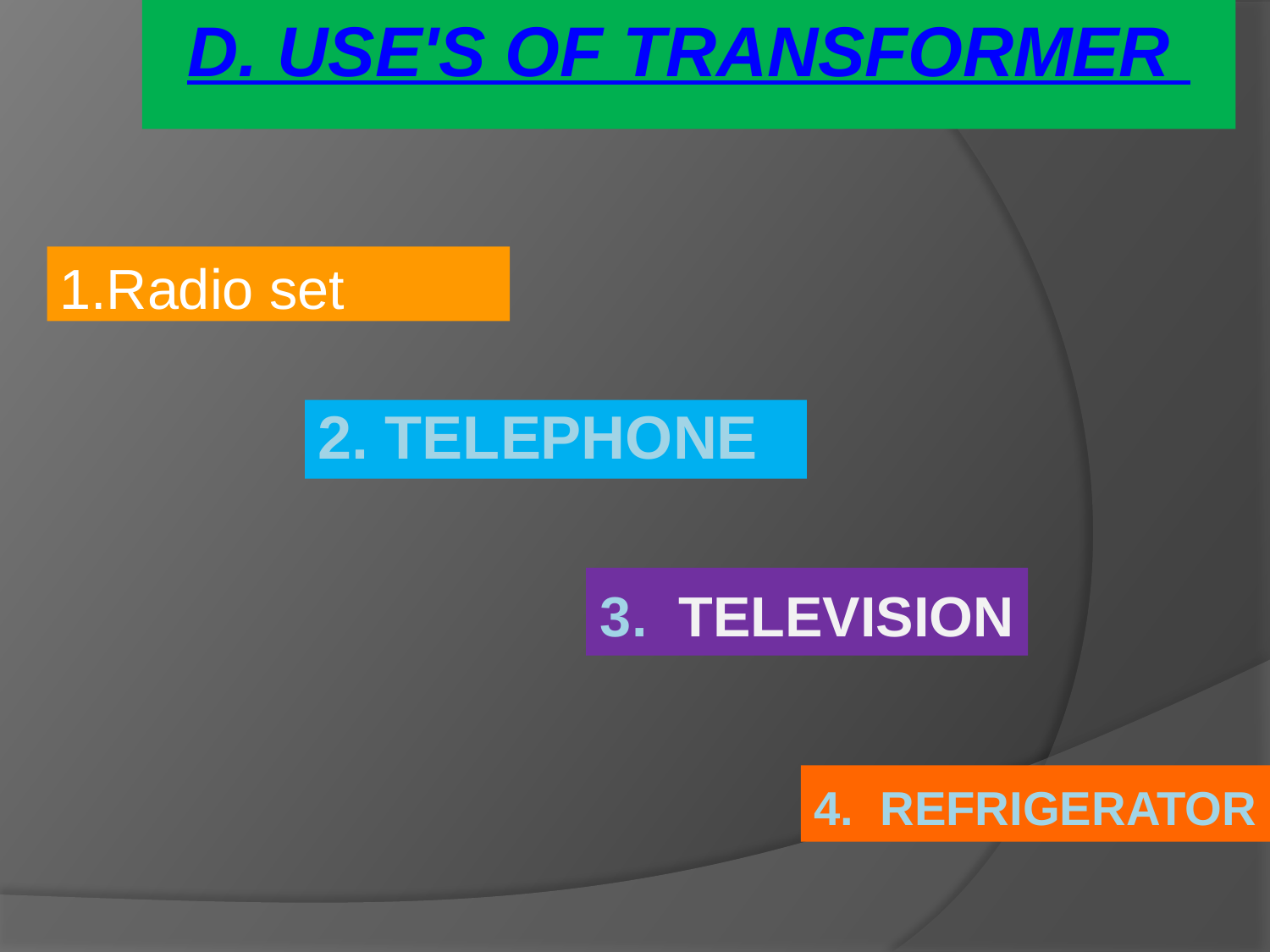

# d. Use's of transformer
1.Radio set

2. Telephone
3.  Television
4.  Refrigerator